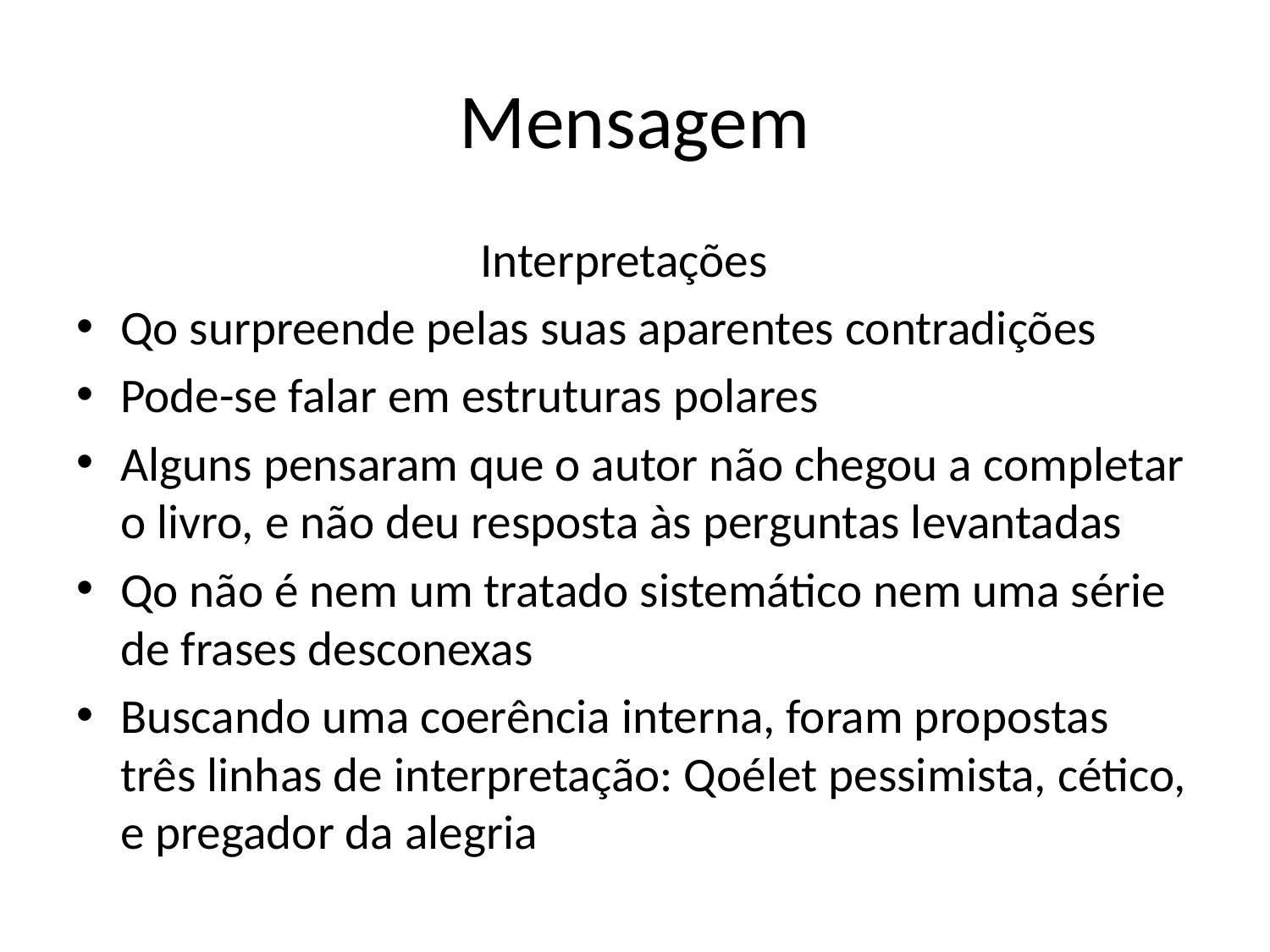

# Mensagem
Interpretações
Qo surpreende pelas suas aparentes contradições
Pode-se falar em estruturas polares
Alguns pensaram que o autor não chegou a completar o livro, e não deu resposta às perguntas levantadas
Qo não é nem um tratado sistemático nem uma série de frases desconexas
Buscando uma coerência interna, foram propostas três linhas de interpretação: Qoélet pessimista, cético, e pregador da alegria